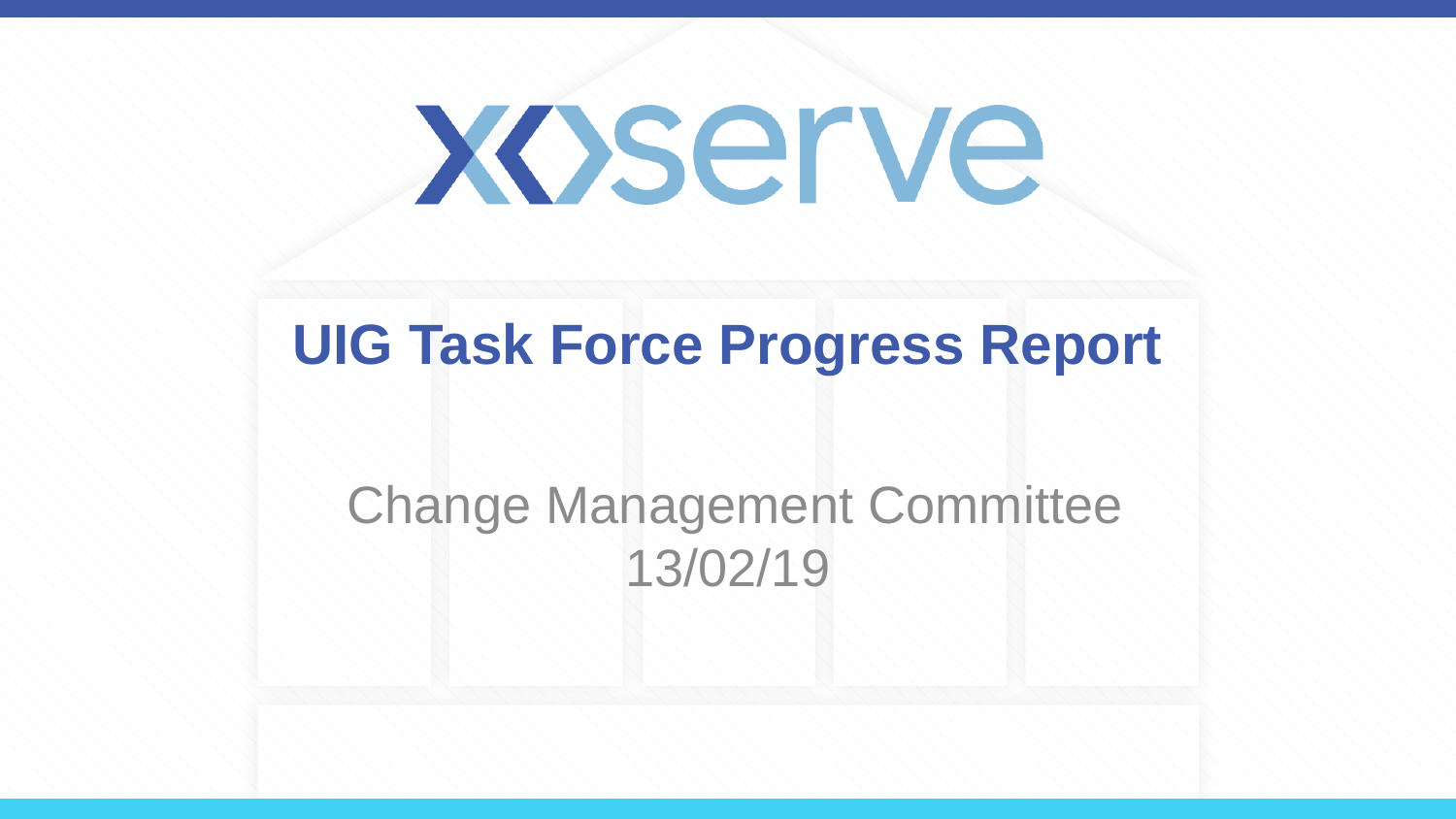

# UIG Task Force Progress Report
 Change Management Committee 13/02/19